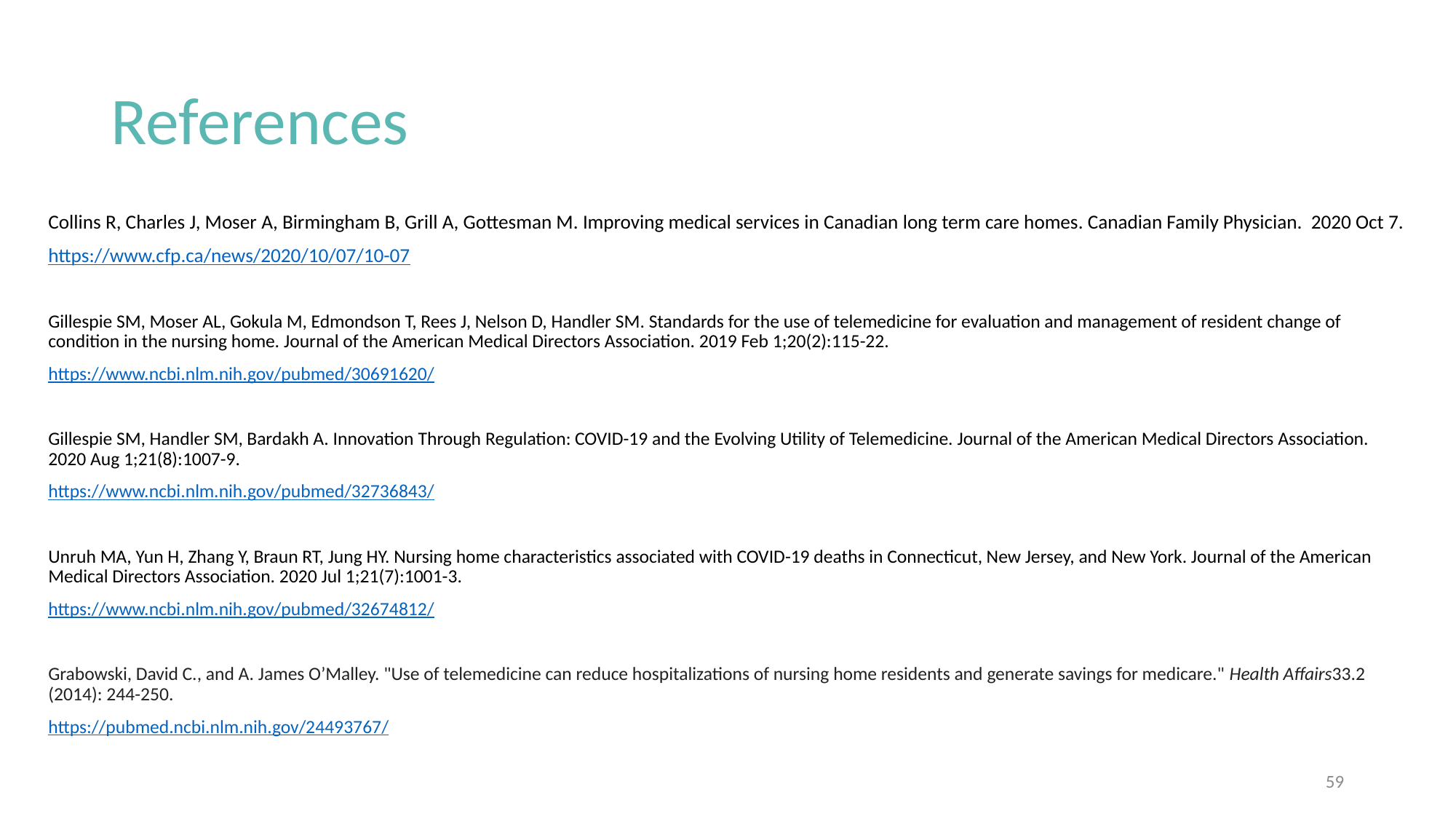

# References

Collins R, Charles J, Moser A, Birmingham B, Grill A, Gottesman M. Improving medical services in Canadian long term care homes. Canadian Family Physician.  2020 Oct 7.
https://www.cfp.ca/news/2020/10/07/10-07

Gillespie SM, Moser AL, Gokula M, Edmondson T, Rees J, Nelson D, Handler SM. Standards for the use of telemedicine for evaluation and management of resident change of condition in the nursing home. Journal of the American Medical Directors Association. 2019 Feb 1;20(2):115-22.
https://www.ncbi.nlm.nih.gov/pubmed/30691620/

Gillespie SM, Handler SM, Bardakh A. Innovation Through Regulation: COVID-19 and the Evolving Utility of Telemedicine. Journal of the American Medical Directors Association. 2020 Aug 1;21(8):1007-9.
https://www.ncbi.nlm.nih.gov/pubmed/32736843/

Unruh MA, Yun H, Zhang Y, Braun RT, Jung HY. Nursing home characteristics associated with COVID-19 deaths in Connecticut, New Jersey, and New York. Journal of the American Medical Directors Association. 2020 Jul 1;21(7):1001-3.
https://www.ncbi.nlm.nih.gov/pubmed/32674812/

Grabowski, David C., and A. James O’Malley. "Use of telemedicine can reduce hospitalizations of nursing home residents and generate savings for medicare." Health Affairs33.2 (2014): 244-250.
https://pubmed.ncbi.nlm.nih.gov/24493767/

59